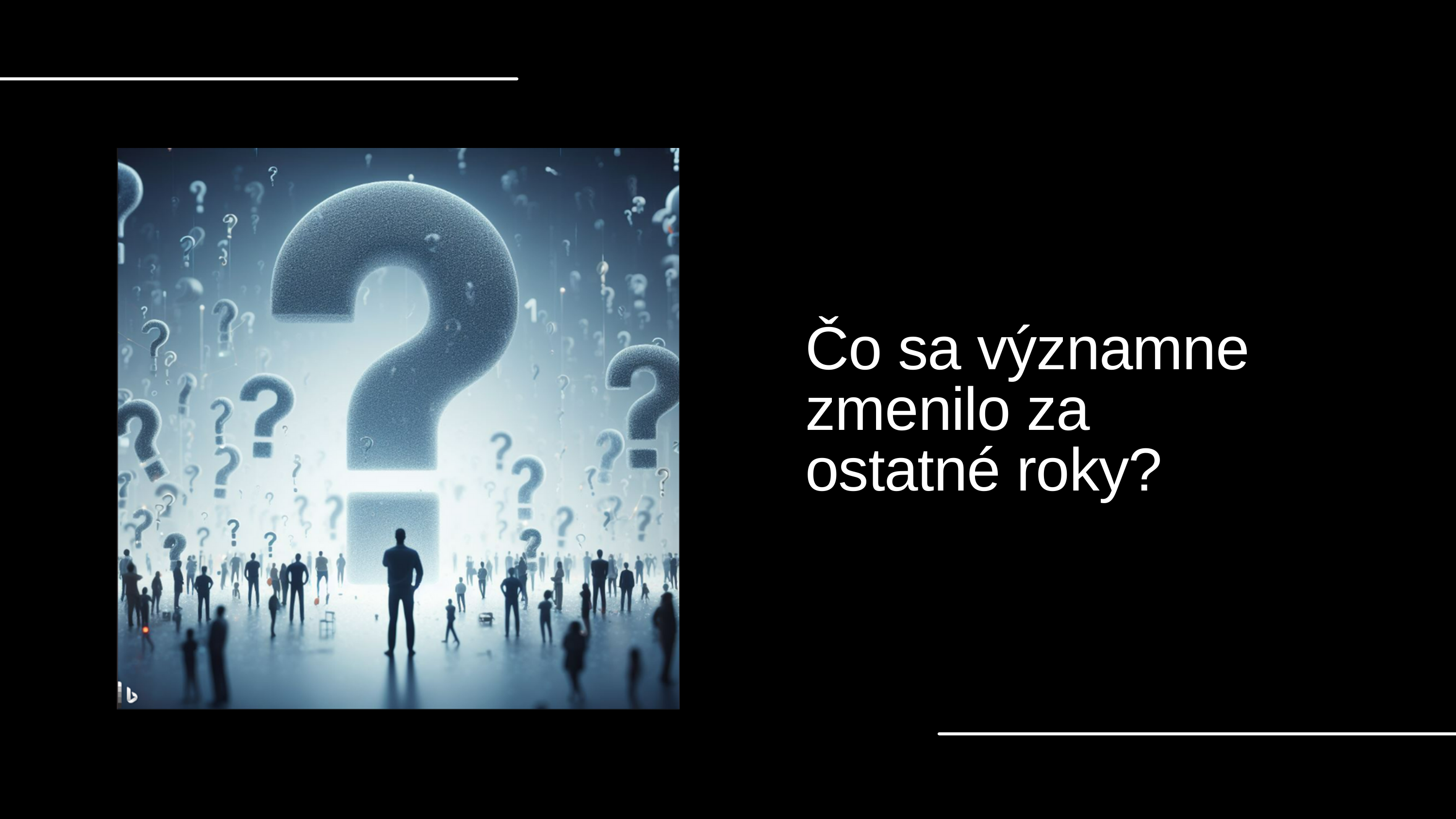

Čo sa významne zmenilo za ostatné roky?